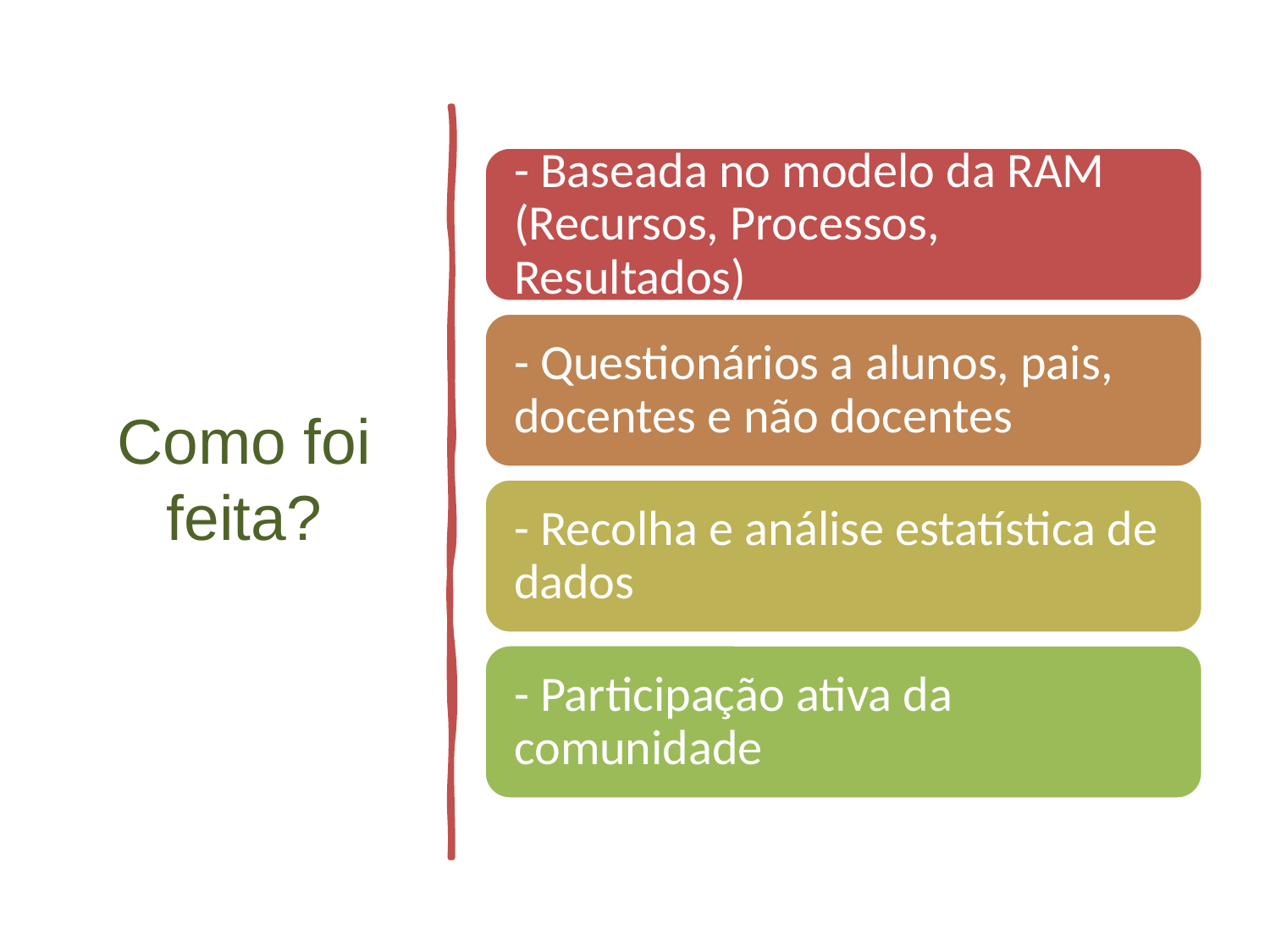

- Baseada no modelo da RAM (Recursos, Processos, Resultados)
- Questionários a alunos, pais, docentes e não docentes
- Recolha e análise estatística de dados
- Participação ativa da comunidade
# Como foi feita?